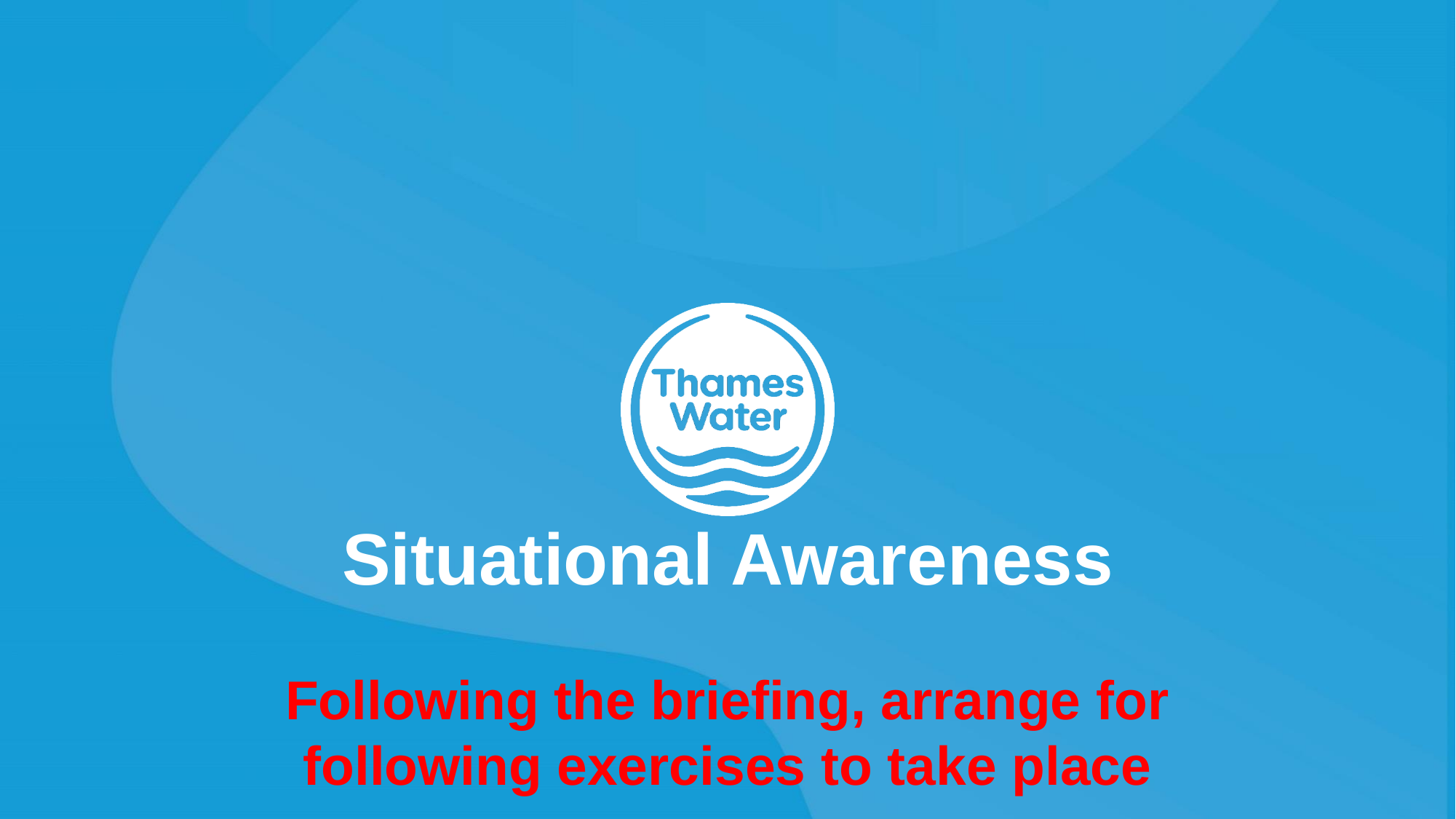

Situational Awareness

Following the briefing, arrange for following exercises to take place